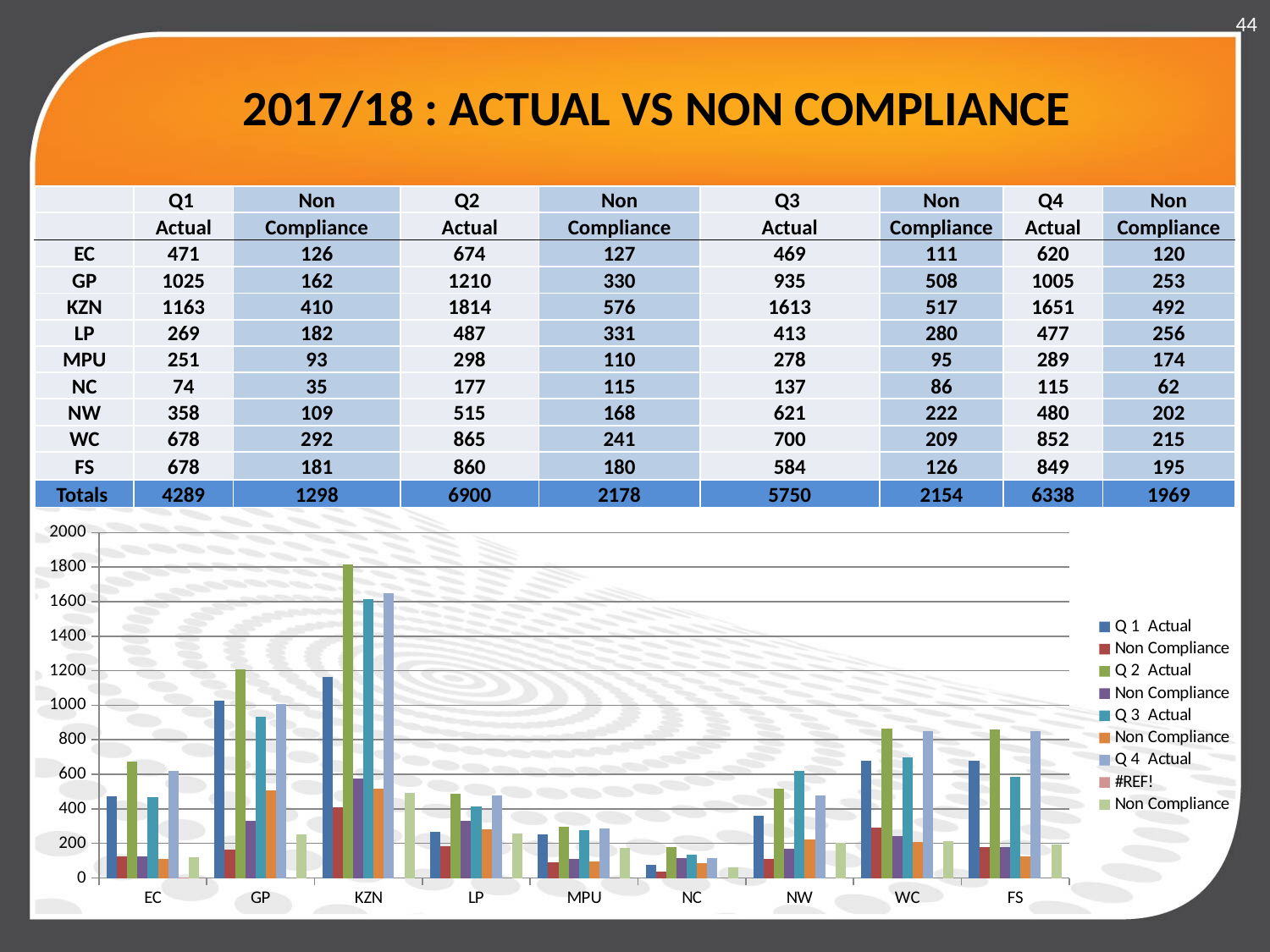

44
# 2017/18 : ACTUAL VS NON COMPLIANCE
|  | Q1 | Non | Q2 | Non | Q3 | Non | Q4 | Non |
| --- | --- | --- | --- | --- | --- | --- | --- | --- |
|  | Actual | Compliance | Actual | Compliance | Actual | Compliance | Actual | Compliance |
| EC | 471 | 126 | 674 | 127 | 469 | 111 | 620 | 120 |
| GP | 1025 | 162 | 1210 | 330 | 935 | 508 | 1005 | 253 |
| KZN | 1163 | 410 | 1814 | 576 | 1613 | 517 | 1651 | 492 |
| LP | 269 | 182 | 487 | 331 | 413 | 280 | 477 | 256 |
| MPU | 251 | 93 | 298 | 110 | 278 | 95 | 289 | 174 |
| NC | 74 | 35 | 177 | 115 | 137 | 86 | 115 | 62 |
| NW | 358 | 109 | 515 | 168 | 621 | 222 | 480 | 202 |
| WC | 678 | 292 | 865 | 241 | 700 | 209 | 852 | 215 |
| FS | 678 | 181 | 860 | 180 | 584 | 126 | 849 | 195 |
| Totals | 4289 | 1298 | 6900 | 2178 | 5750 | 2154 | 6338 | 1969 |

[unsupported chart]